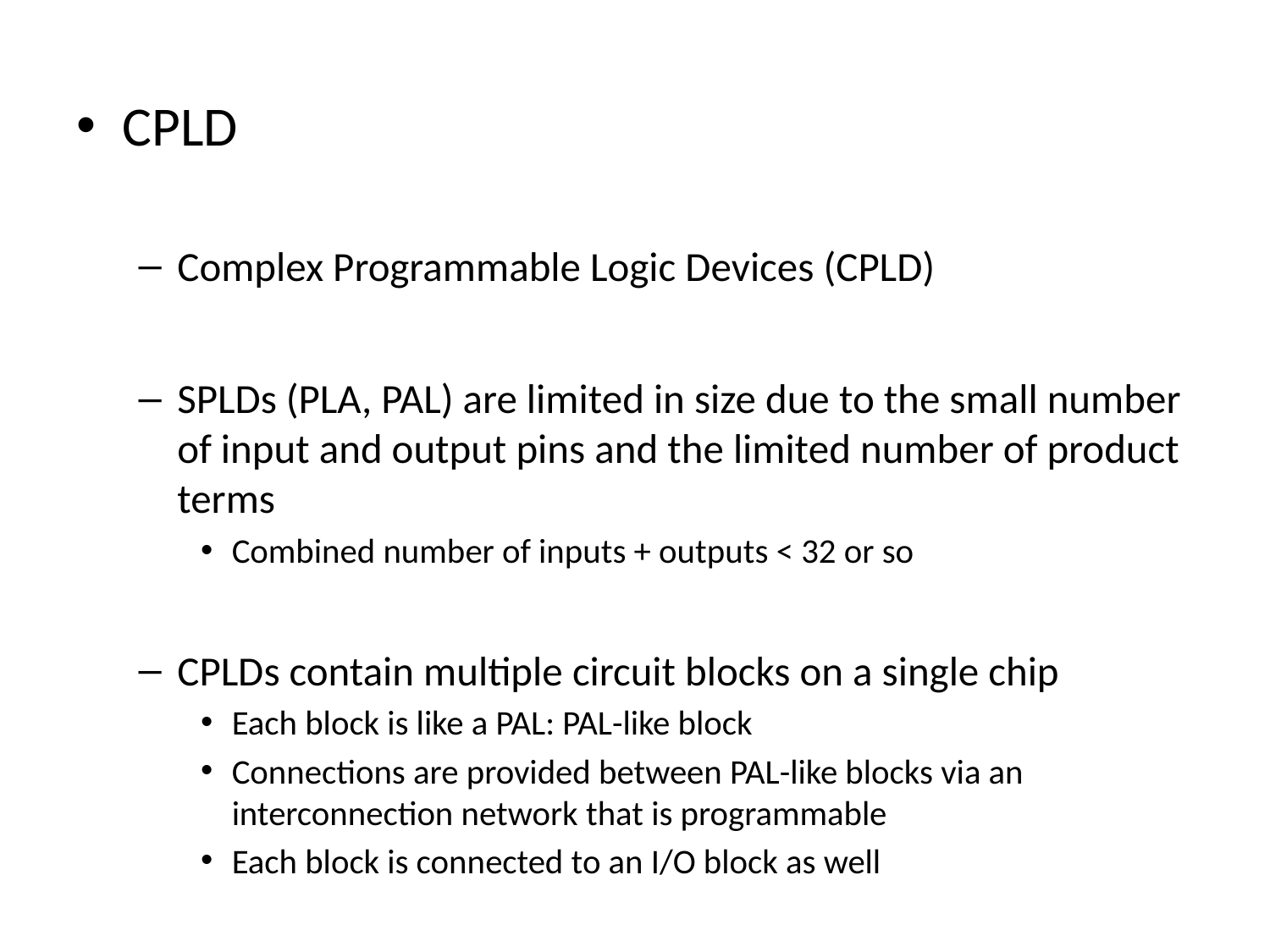

CPLD

Complex Programmable Logic Devices (CPLD)

SPLDs (PLA, PAL) are limited in size due to the small number of input and output pins and the limited number of product terms
Combined number of inputs + outputs < 32 or so

CPLDs contain multiple circuit blocks on a single chip
Each block is like a PAL: PAL-like block
Connections are provided between PAL-like blocks via an interconnection network that is programmable
Each block is connected to an I/O block as well